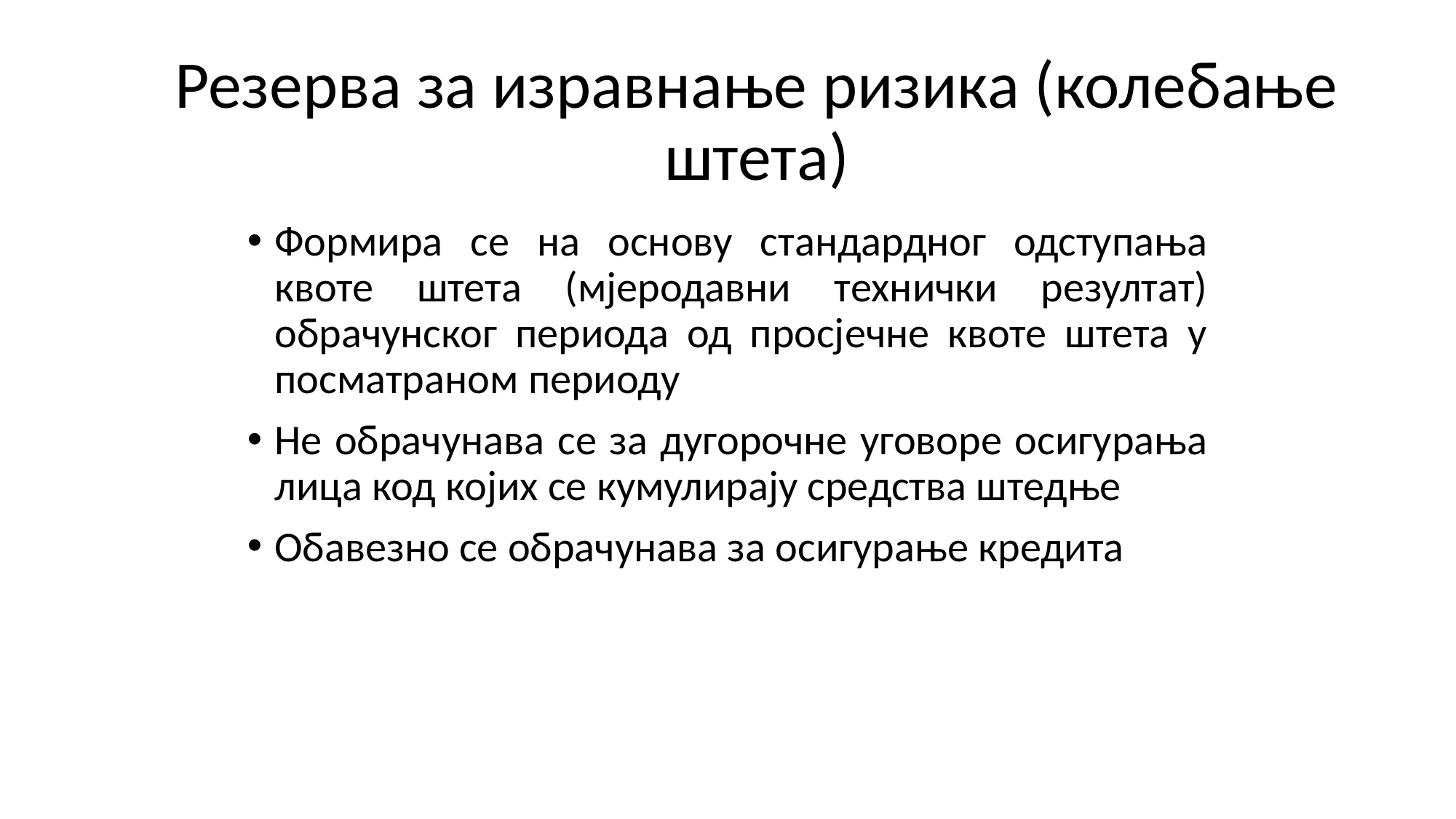

# Резерва за изравнање ризика (колебање штета)
Формира се на основу стандардног одступања квоте штета (мјеродавни технички резултат) обрачунског периода од просјечне квоте штета у посматраном периоду
Не обрачунава се за дугорочне уговоре осигурања лица код којих се кумулирају средства штедње
Обавезно се обрачунава за осигурање кредита